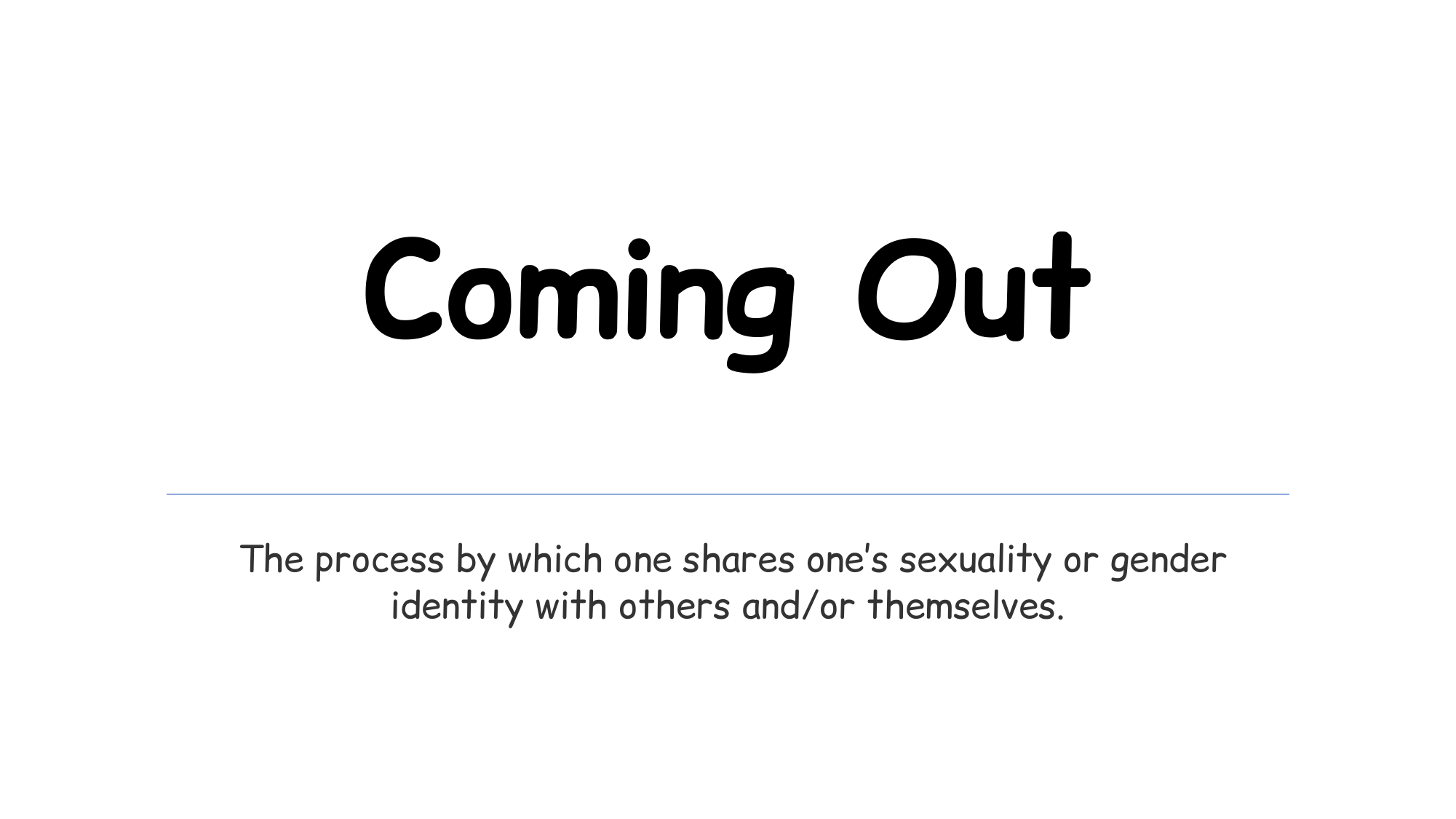

# Coming Out
 The process by which one shares one’s sexuality or gender identity with others and/or themselves.